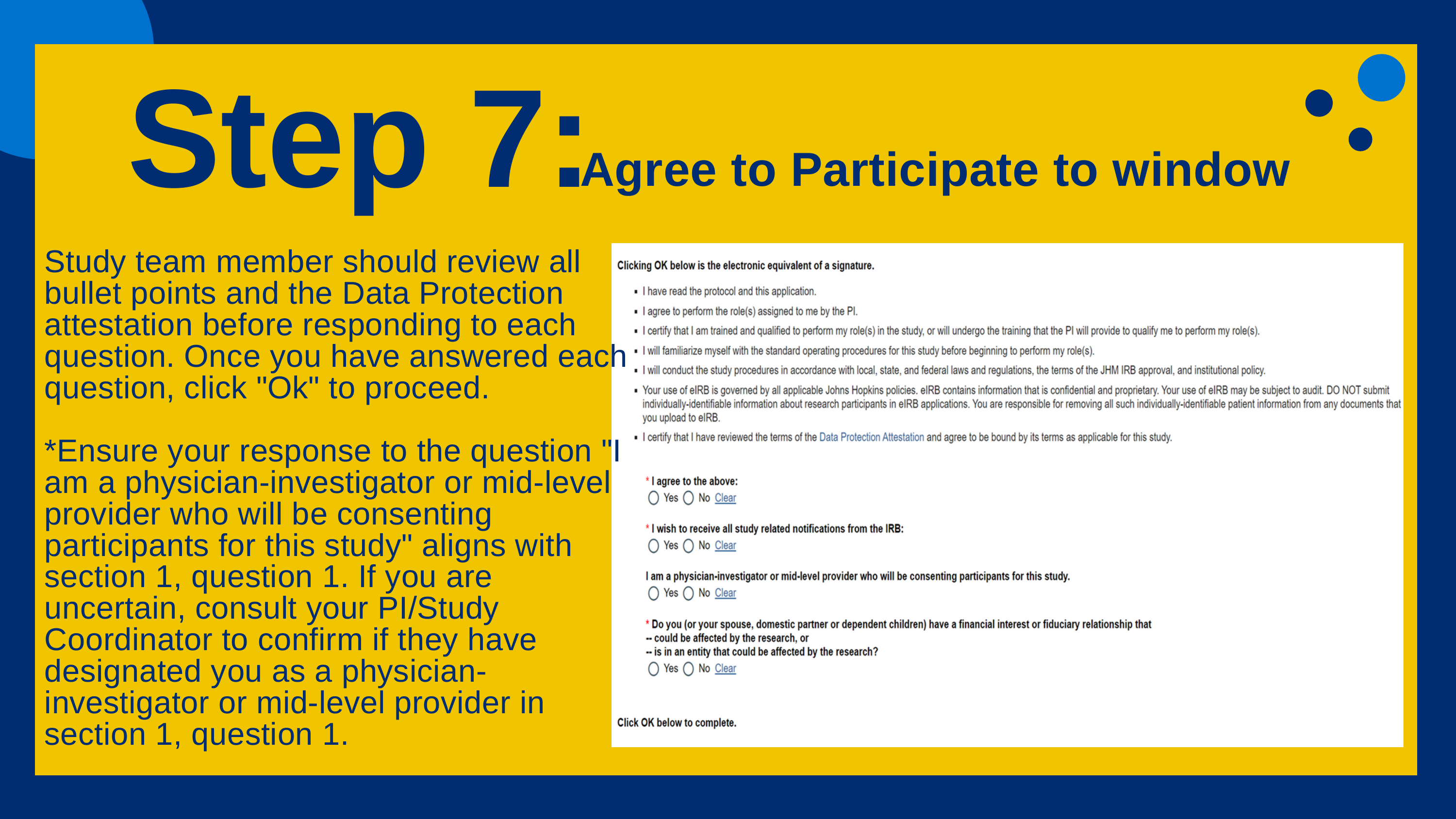

Step 7:
Agree to Participate to window

Study team member should review all bullet points and the Data Protection attestation before responding to each question. Once you have answered each question, click "Ok" to proceed.

*Ensure your response to the question "I am a physician-investigator or mid-level provider who will be consenting participants for this study" aligns with section 1, question 1. If you are uncertain, consult your PI/Study Coordinator to confirm if they have designated you as a physician-investigator or mid-level provider in section 1, question 1.